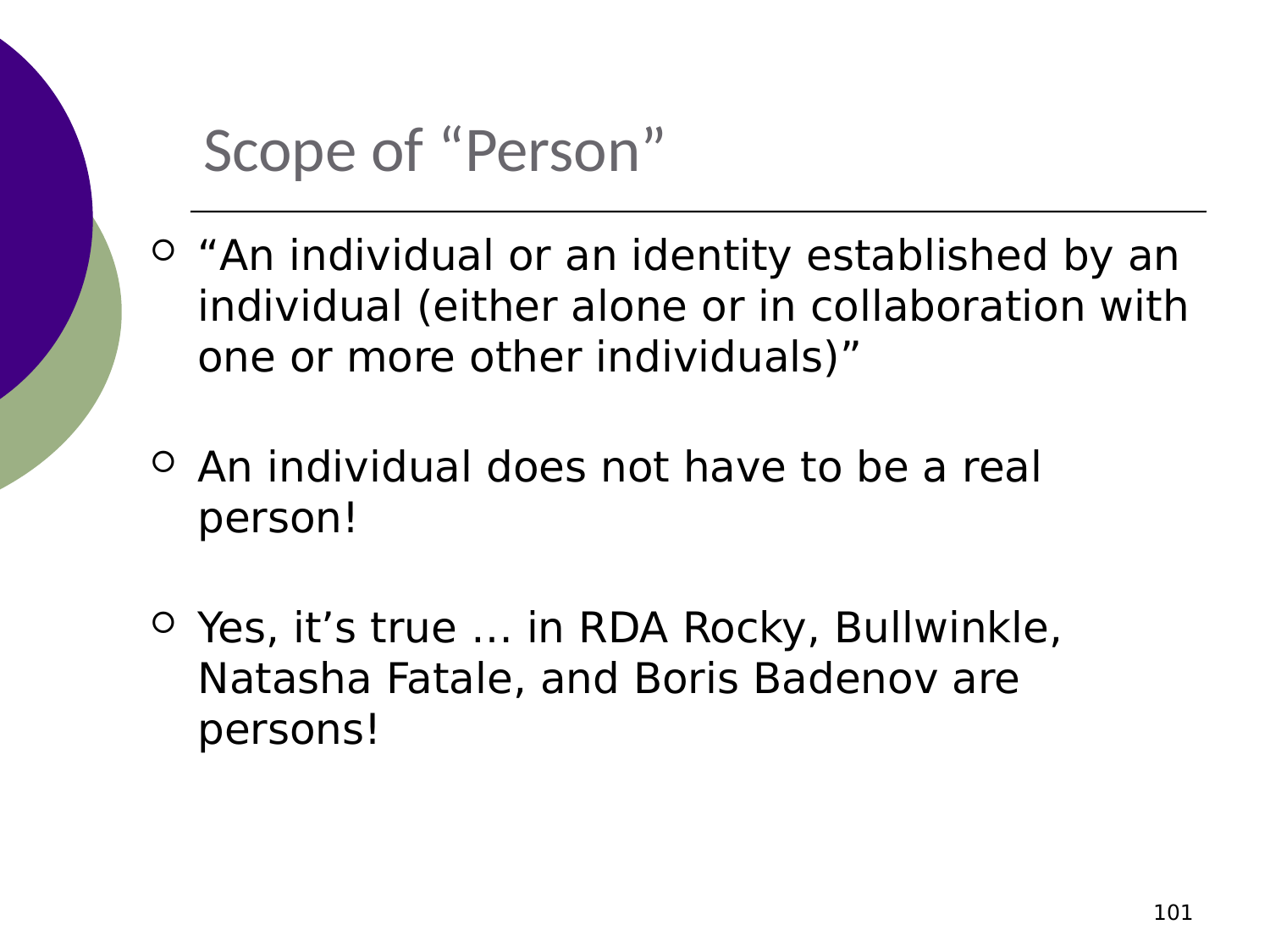

# Scope of “Person”
“An individual or an identity established by an individual (either alone or in collaboration with one or more other individuals)”
An individual does not have to be a real person!
Yes, it’s true … in RDA Rocky, Bullwinkle, Natasha Fatale, and Boris Badenov are persons!
101